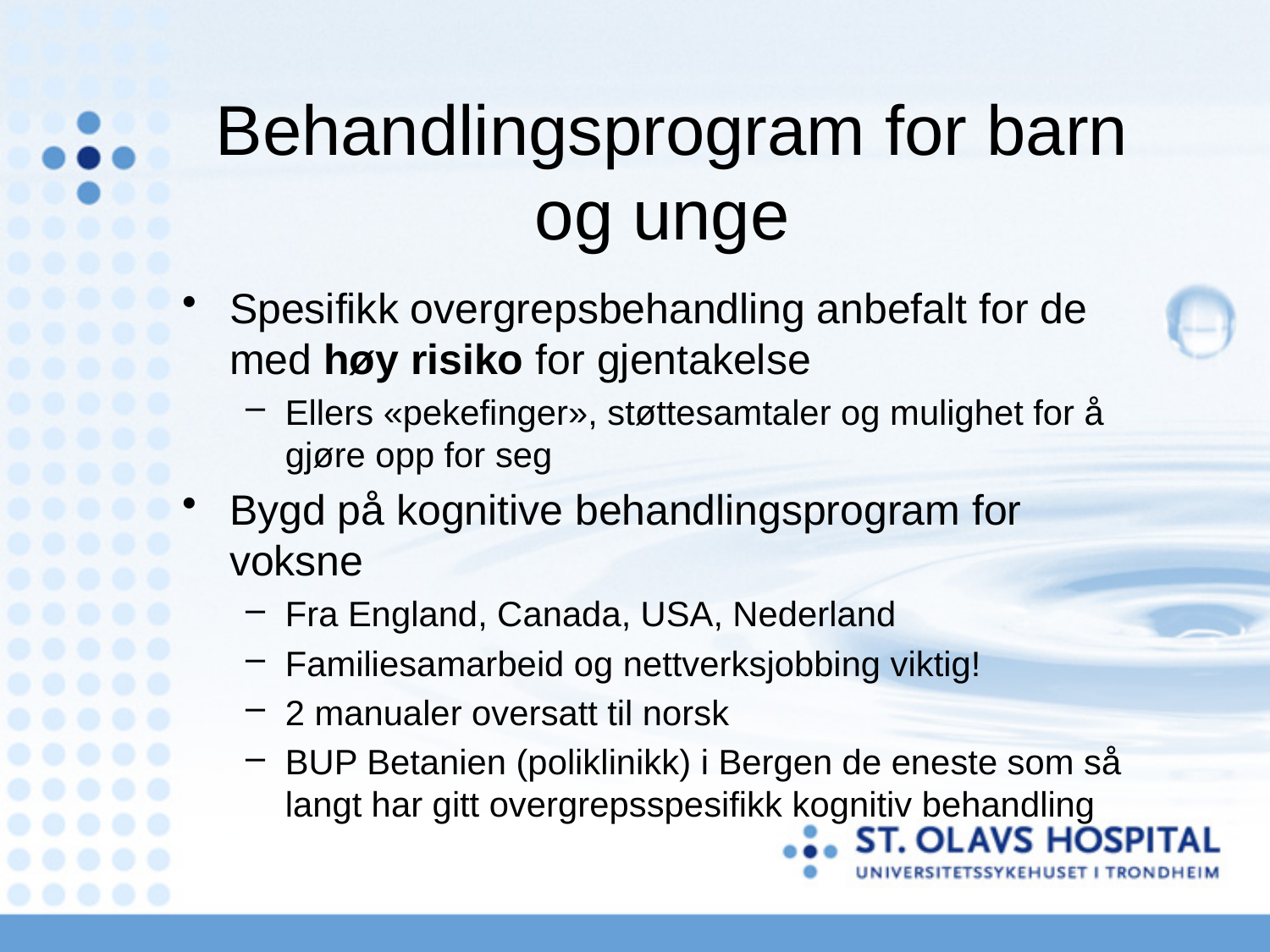

# Behandlingsprogram for barn og unge
Spesifikk overgrepsbehandling anbefalt for de med høy risiko for gjentakelse
Ellers «pekefinger», støttesamtaler og mulighet for å gjøre opp for seg
Bygd på kognitive behandlingsprogram for voksne
Fra England, Canada, USA, Nederland
Familiesamarbeid og nettverksjobbing viktig!
2 manualer oversatt til norsk
BUP Betanien (poliklinikk) i Bergen de eneste som så langt har gitt overgrepsspesifikk kognitiv behandling